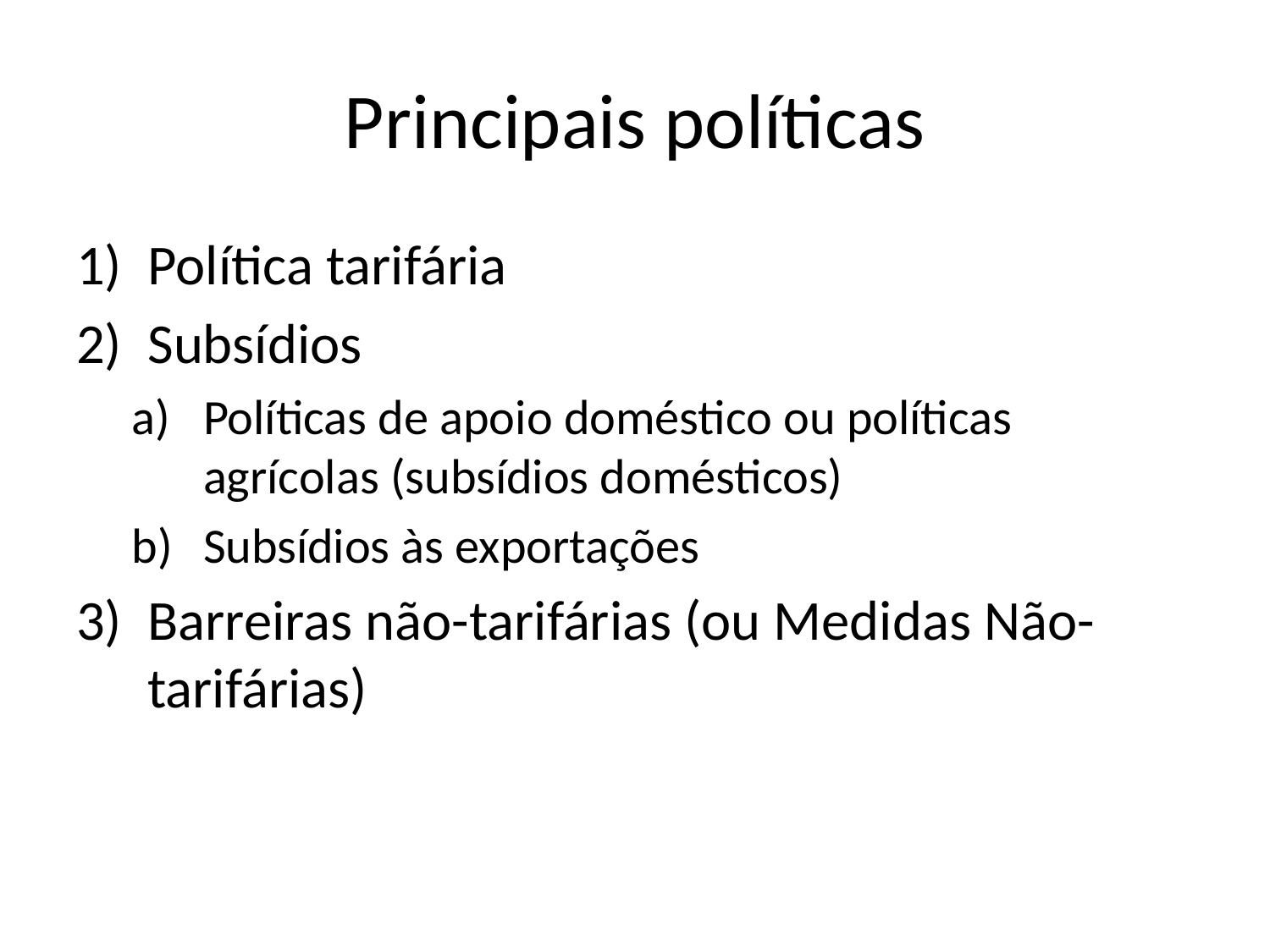

# Principais políticas
Política tarifária
Subsídios
Políticas de apoio doméstico ou políticas agrícolas (subsídios domésticos)
Subsídios às exportações
Barreiras não-tarifárias (ou Medidas Não-tarifárias)